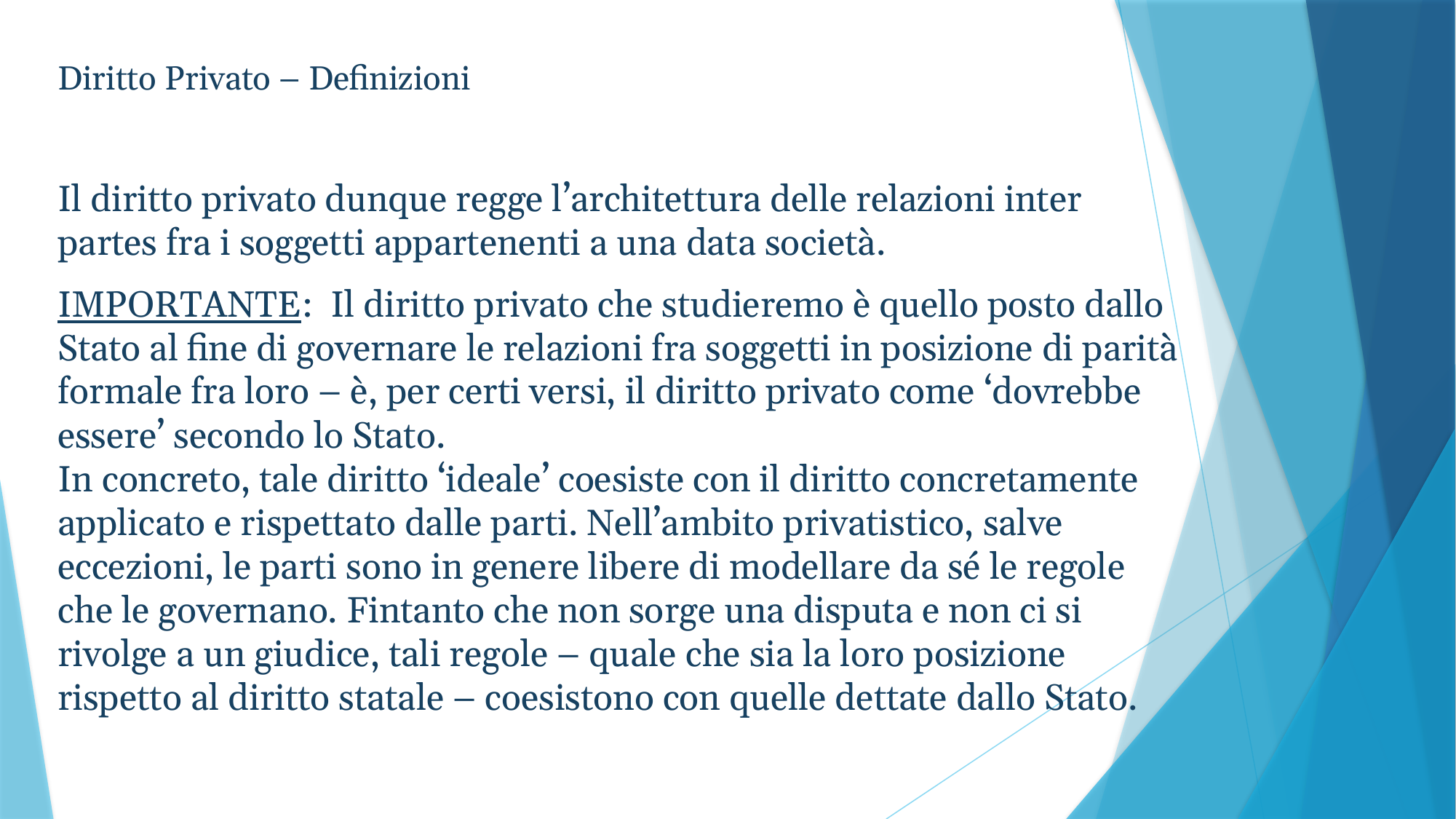

Diritto Privato – Definizioni
Il diritto privato dunque regge l’architettura delle relazioni inter partes fra i soggetti appartenenti a una data società.
IMPORTANTE:  Il diritto privato che studieremo è quello posto dallo Stato al fine di governare le relazioni fra soggetti in posizione di parità formale fra loro – è, per certi versi, il diritto privato come ‘dovrebbe essere’ secondo lo Stato.
In concreto, tale diritto ‘ideale’ coesiste con il diritto concretamente applicato e rispettato dalle parti. Nell’ambito privatistico, salve eccezioni, le parti sono in genere libere di modellare da sé le regole che le governano. Fintanto che non sorge una disputa e non ci si rivolge a un giudice, tali regole – quale che sia la loro posizione rispetto al diritto statale – coesistono con quelle dettate dallo Stato.